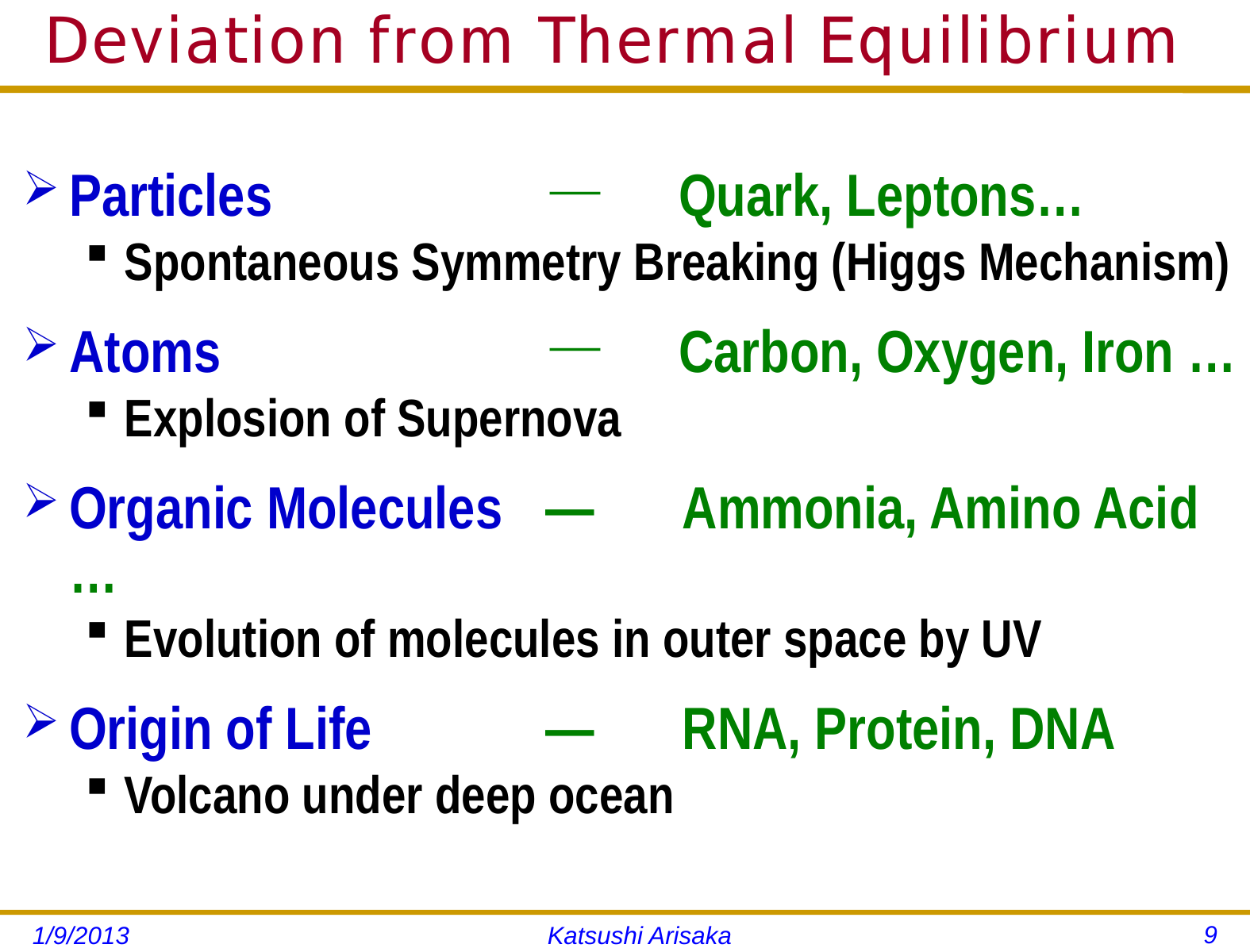

# Deviation from Thermal Equilibrium
Particles 　		—　Quark, Leptons…
Spontaneous Symmetry Breaking (Higgs Mechanism)
Atoms　　		—　Carbon, Oxygen, Iron …
Explosion of Supernova
Organic Molecules	—　Ammonia, Amino Acid …
Evolution of molecules in outer space by UV
Origin of Life		—　RNA, Protein, DNA
Volcano under deep ocean
9
1/9/2013
Katsushi Arisaka